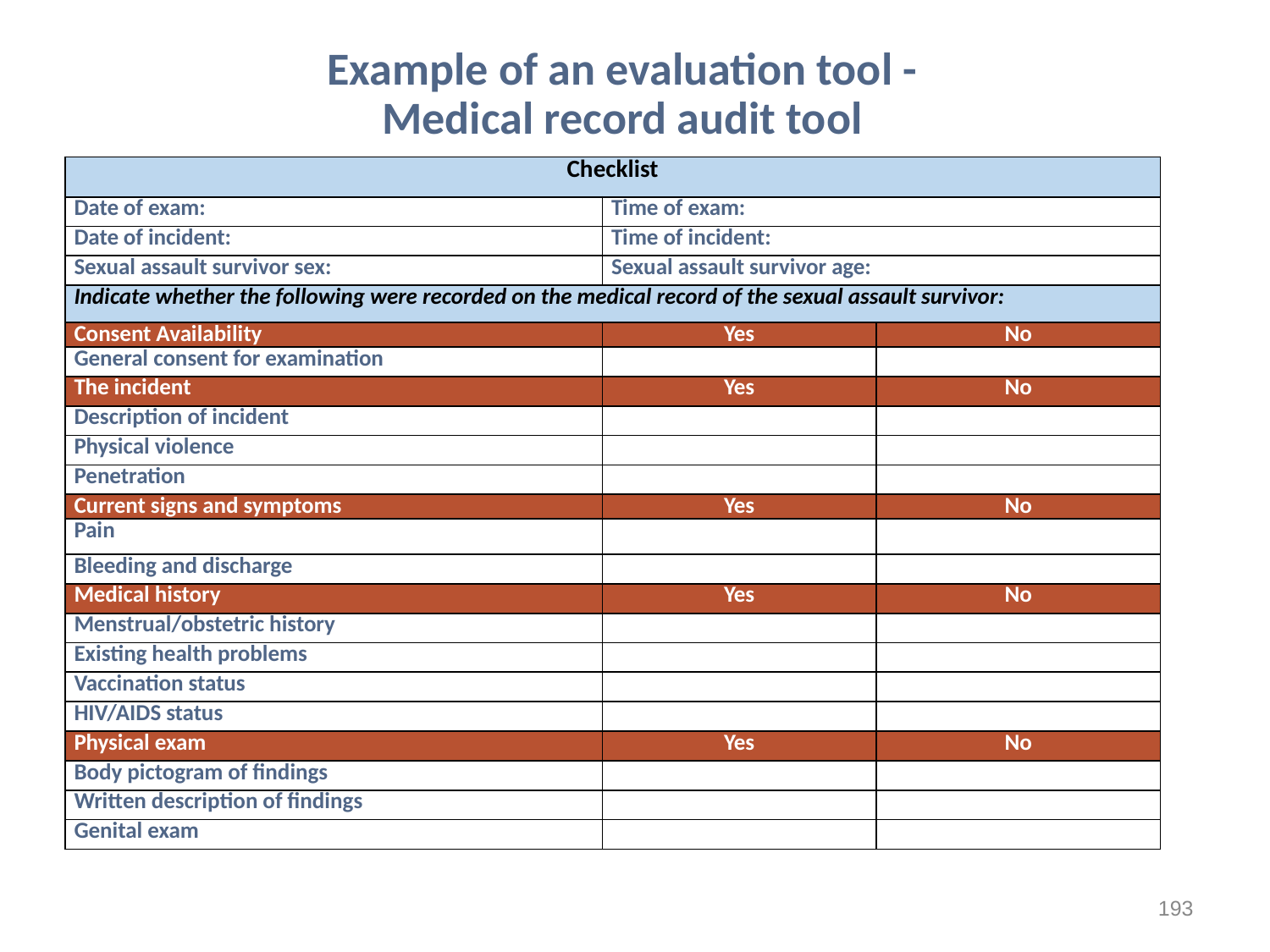

# Example of an evaluation tool - Medical record audit tool
| Checklist |  |  |
| --- | --- | --- |
| Date of exam: | Time of exam: |  |
| Date of incident: | Time of incident: |  |
| Sexual assault survivor sex: | Sexual assault survivor age: |  |
| Indicate whether the following were recorded on the medical record of the sexual assault survivor: |  |  |
| Consent Availability | Yes | No |
| General consent for examination |  |  |
| The incident | Yes | No |
| Description of incident |  |  |
| Physical violence |  |  |
| Penetration |  |  |
| Current signs and symptoms | Yes | No |
| Pain |  |  |
| Bleeding and discharge |  |  |
| Medical history | Yes | No |
| Menstrual/obstetric history |  |  |
| Existing health problems |  |  |
| Vaccination status |  |  |
| HIV/AIDS status |  |  |
| Physical exam | Yes | No |
| Body pictogram of findings |  |  |
| Written description of findings |  |  |
| Genital exam |  |  |
193